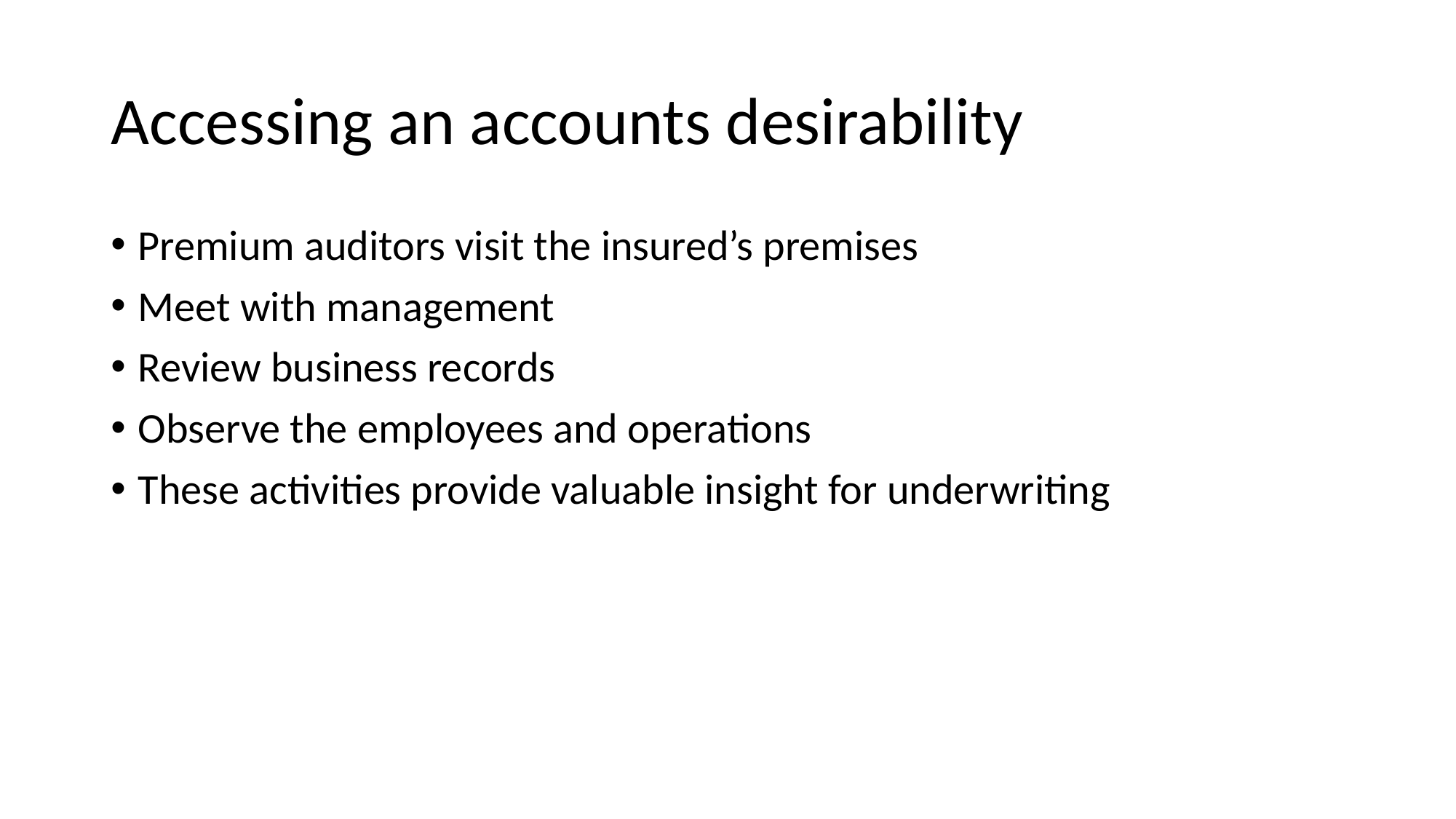

# Accessing an accounts desirability
Premium auditors visit the insured’s premises
Meet with management
Review business records
Observe the employees and operations
These activities provide valuable insight for underwriting